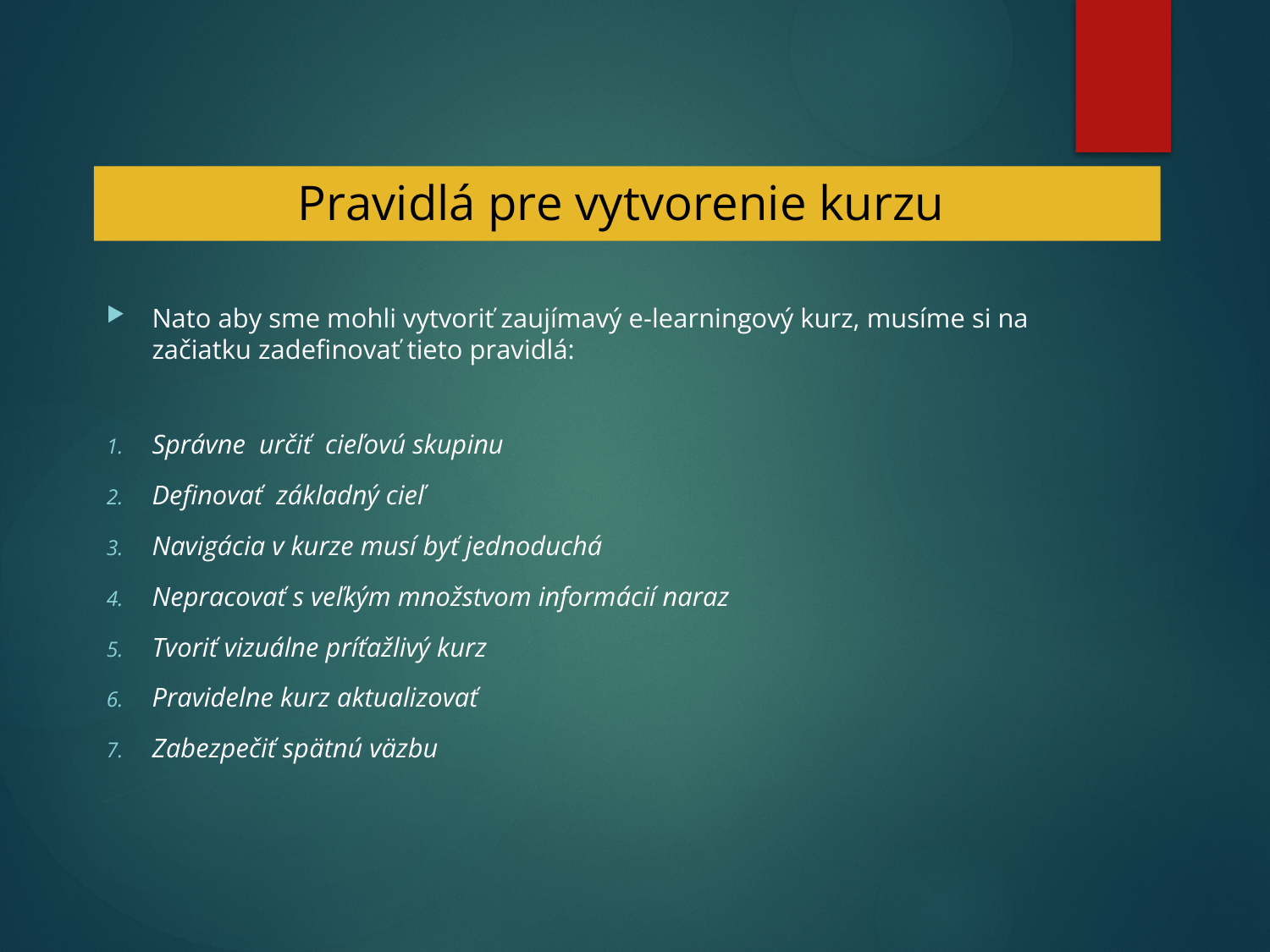

# Pravidlá pre vytvorenie kurzu
Nato aby sme mohli vytvoriť zaujímavý e-learningový kurz, musíme si na začiatku zadefinovať tieto pravidlá:

Správne  určiť  cieľovú skupinu
Definovať  základný cieľ
Navigácia v kurze musí byť jednoduchá
Nepracovať s veľkým množstvom informácií naraz
Tvoriť vizuálne príťažlivý kurz
Pravidelne kurz aktualizovať
Zabezpečiť spätnú väzbu